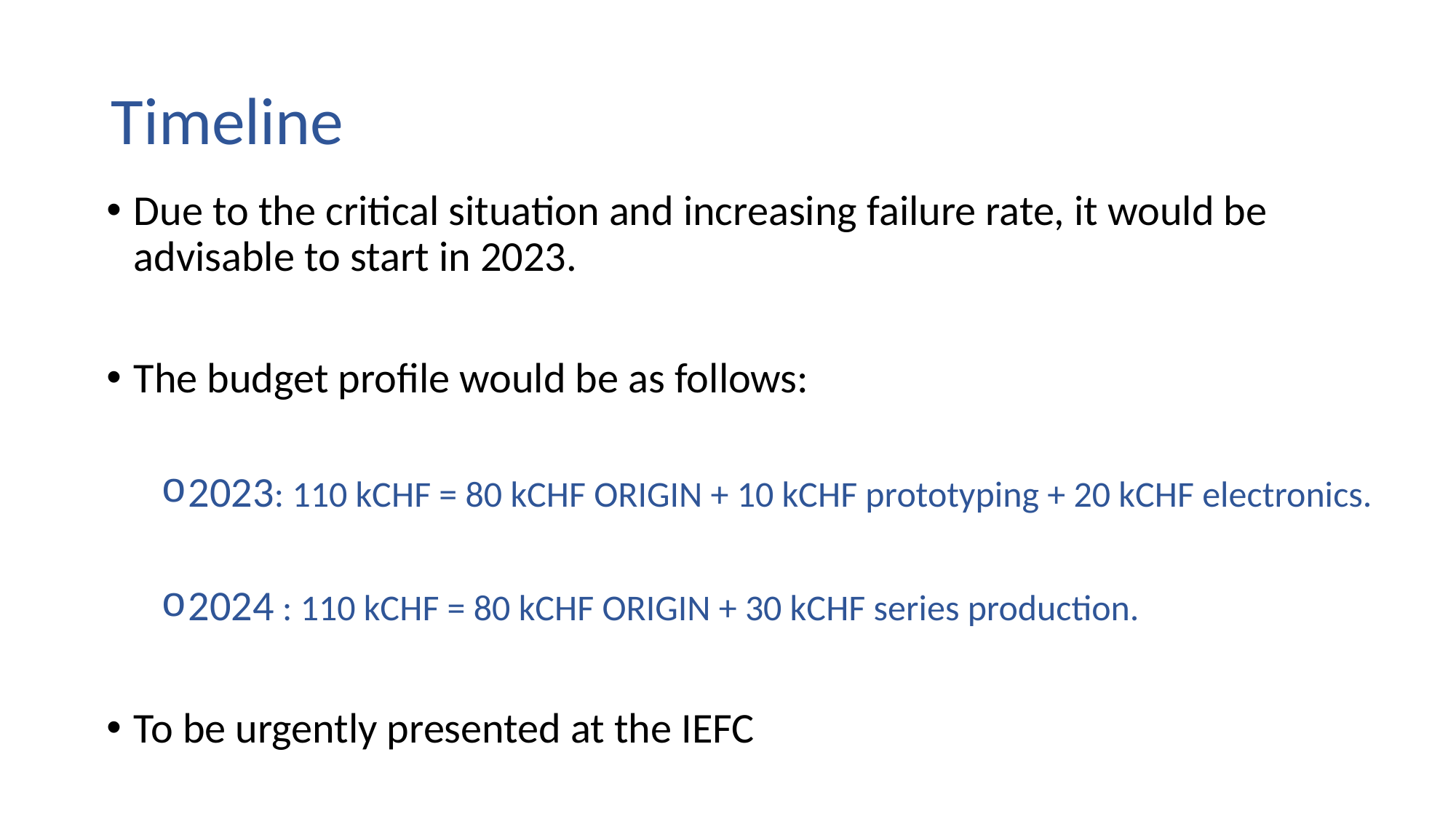

# Timeline
Due to the critical situation and increasing failure rate, it would be advisable to start in 2023.

The budget profile would be as follows:

2023: 110 kCHF = 80 kCHF ORIGIN + 10 kCHF prototyping + 20 kCHF electronics.

2024 : 110 kCHF = 80 kCHF ORIGIN + 30 kCHF series production.

To be urgently presented at the IEFC